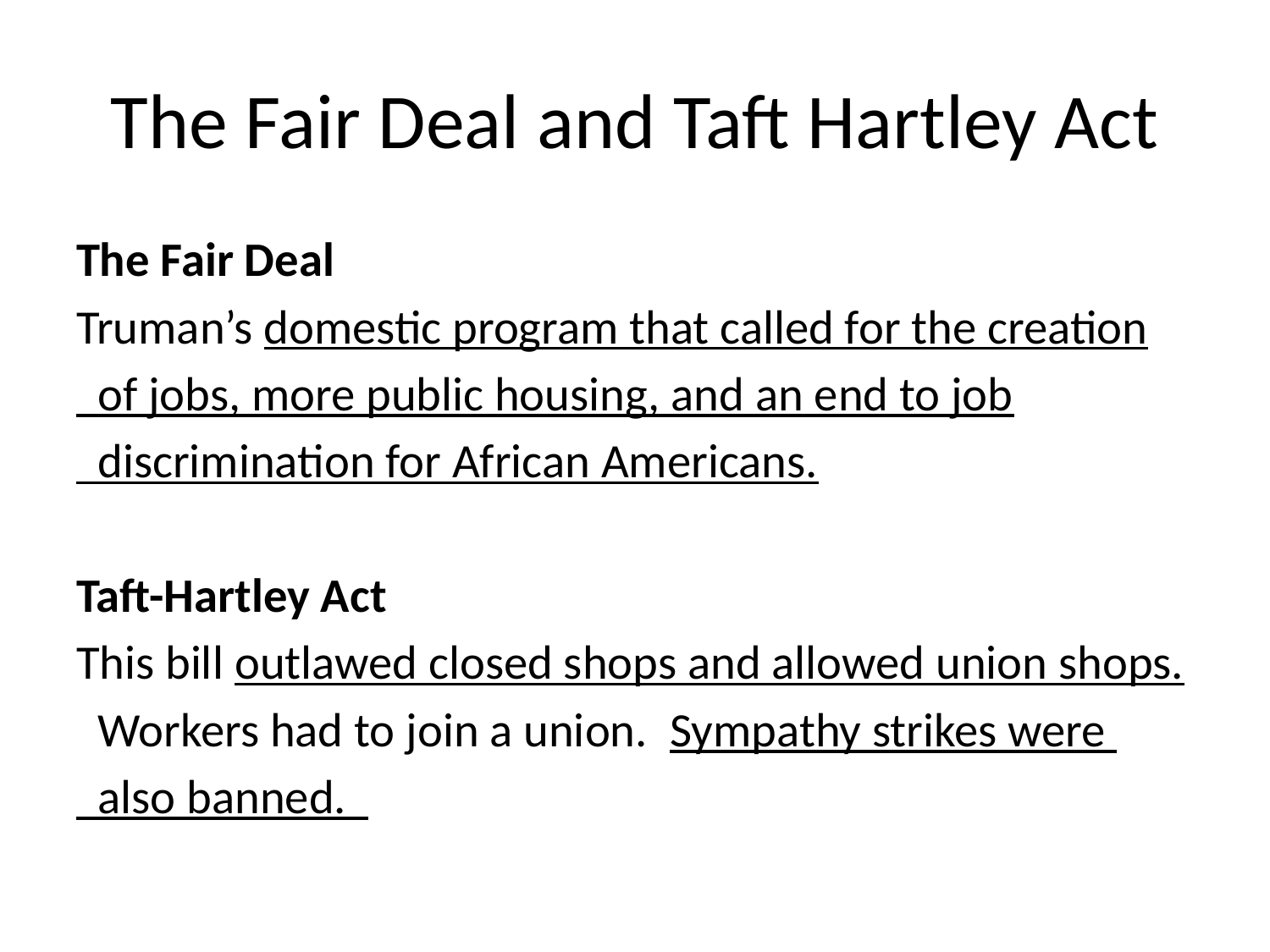

# The Fair Deal and Taft Hartley Act
The Fair Deal
Truman’s domestic program that called for the creation
  of jobs, more public housing, and an end to job
  discrimination for African Americans.

Taft-Hartley Act
This bill outlawed closed shops and allowed union shops.
  Workers had to join a union.  Sympathy strikes were
  also banned.